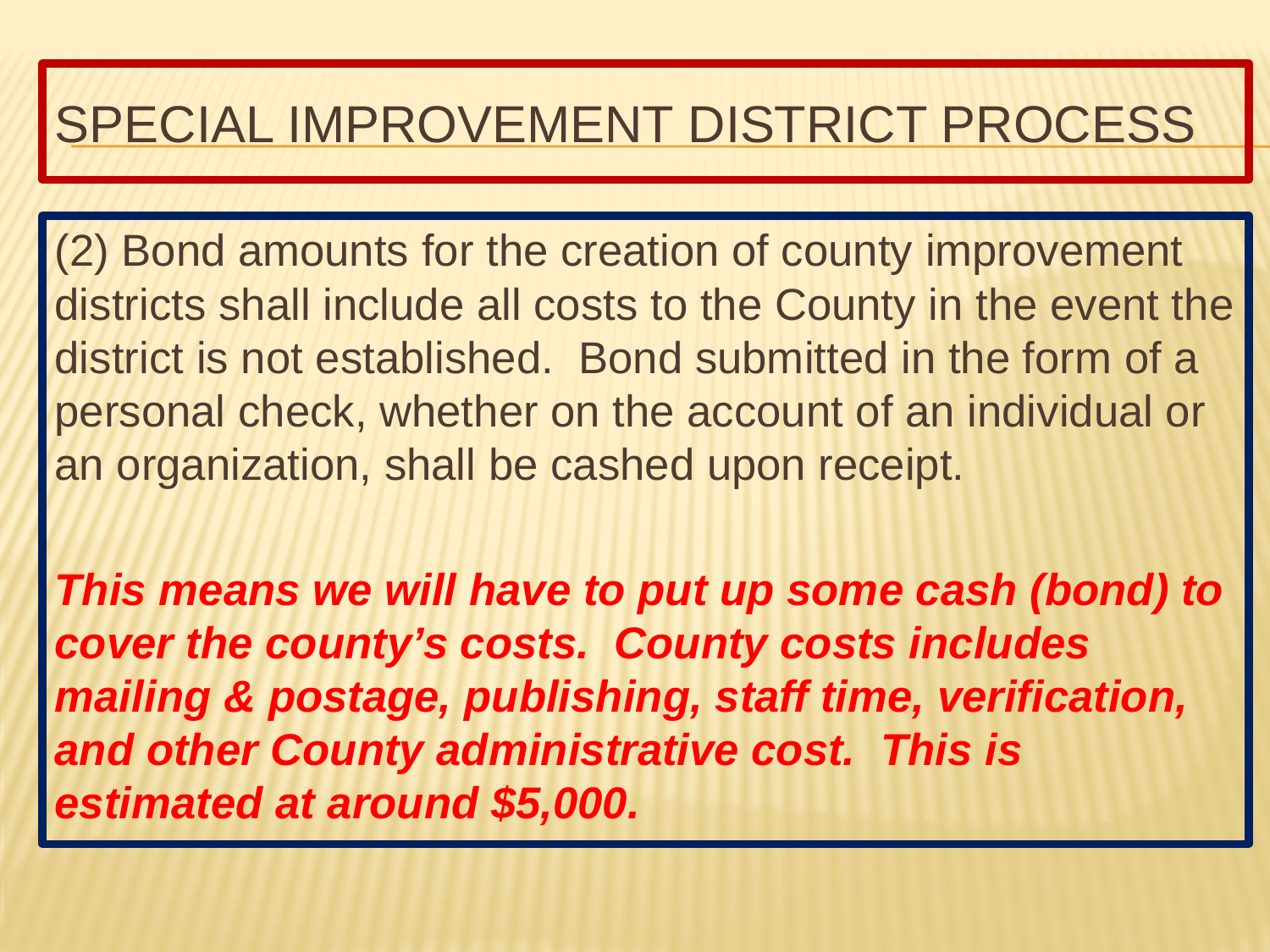

# Special Improvement District Process
(2) Bond amounts for the creation of county improvement districts shall include all costs to the County in the event the district is not established.  Bond submitted in the form of a personal check, whether on the account of an individual or an organization, shall be cashed upon receipt.

This means we will have to put up some cash (bond) to cover the county’s costs.  County costs includes mailing & postage, publishing, staff time, verification, and other County administrative cost.  This is estimated at around $5,000.